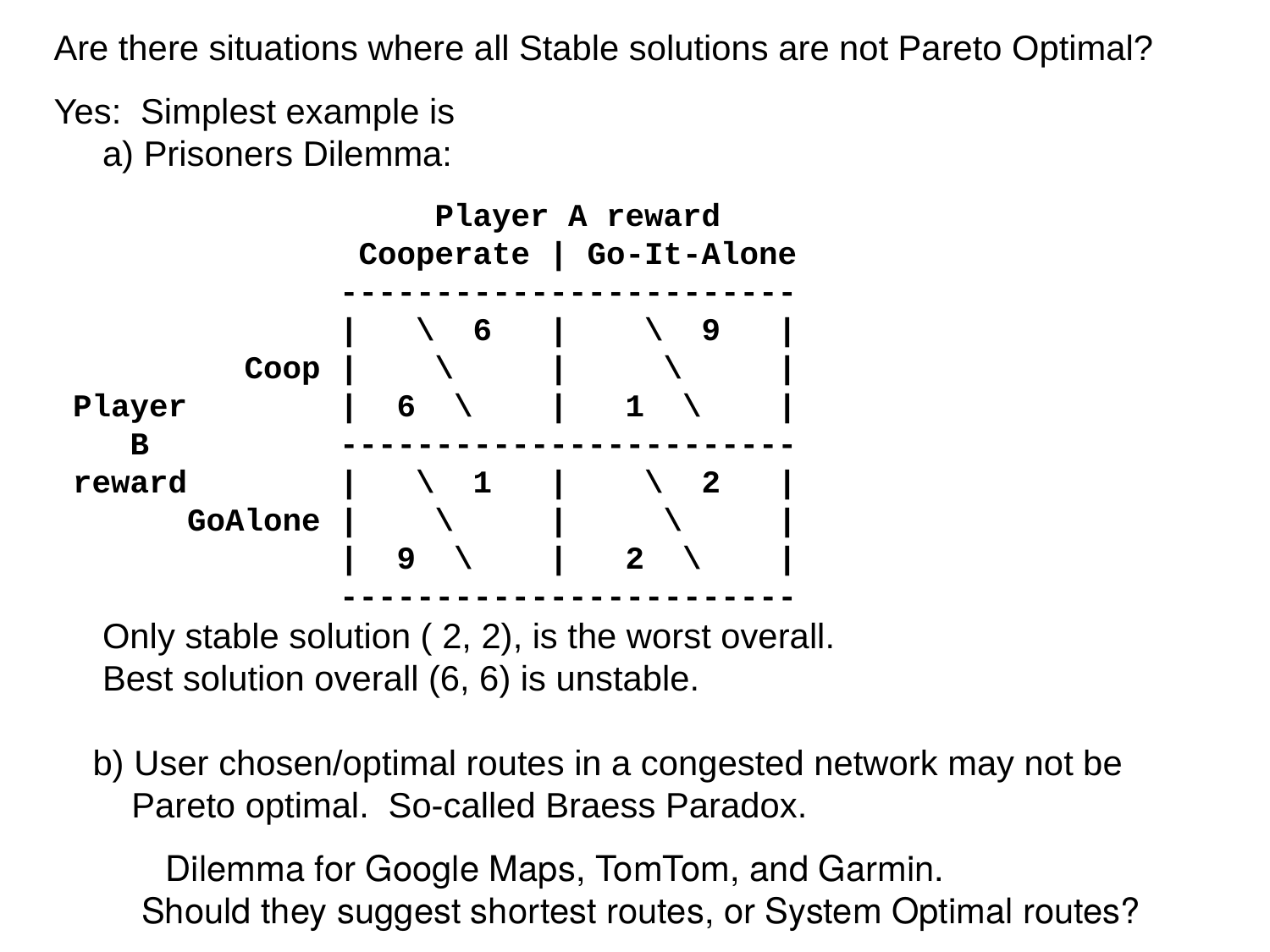

Are there situations where all Stable solutions are not Pareto Optimal?

Yes:  Simplest example is
     a) Prisoners Dilemma:

                    Player A reward
                Cooperate | Go-It-Alone
               ------------------------
               |   \  6   |    \  9   |
          Coop |    \     |     \     |
 Player        |  6  \    |   1  \    |
    B          ------------------------
 reward        |   \  1   |    \  2   |
       GoAlone |    \     |     \     |
               |  9  \    |   2  \    |
               ------------------------
     Only stable solution ( 2, 2), is the worst overall.
     Best solution overall (6, 6) is unstable.

    b) User chosen/optimal routes in a congested network may not be
        Pareto optimal.  So-called Braess Paradox.

            Dilemma for Google Maps, TomTom, and Garmin.
         Should they suggest shortest routes, or System Optimal routes?